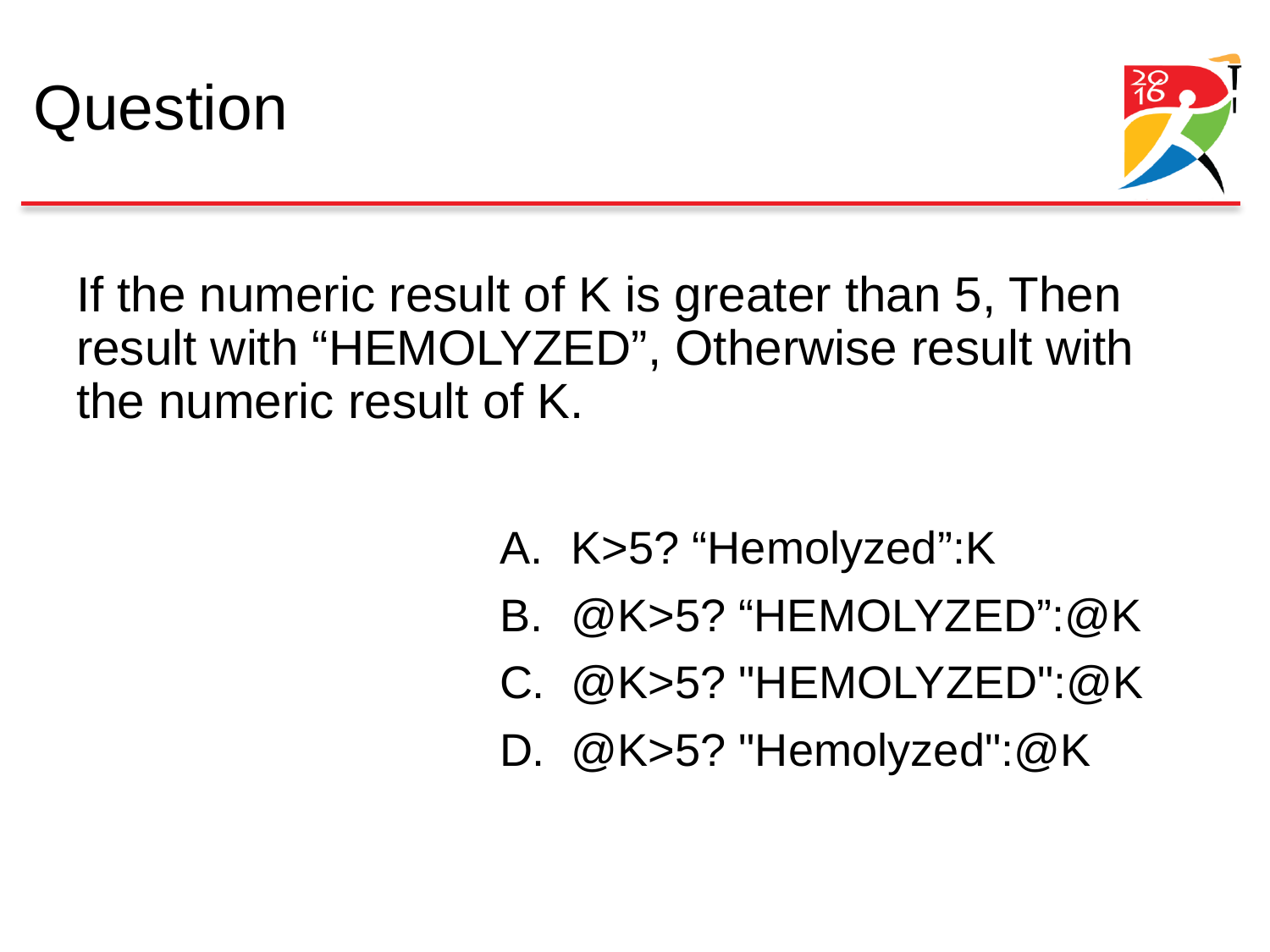

Question
# If the numeric result of K is greater than 5, Then result with “HEMOLYZED”, Otherwise result with the numeric result of K.
K>5? “Hemolyzed”:K
@K>5? “HEMOLYZED”:@K
@K>5? "HEMOLYZED":@K
@K>5? "Hemolyzed":@K